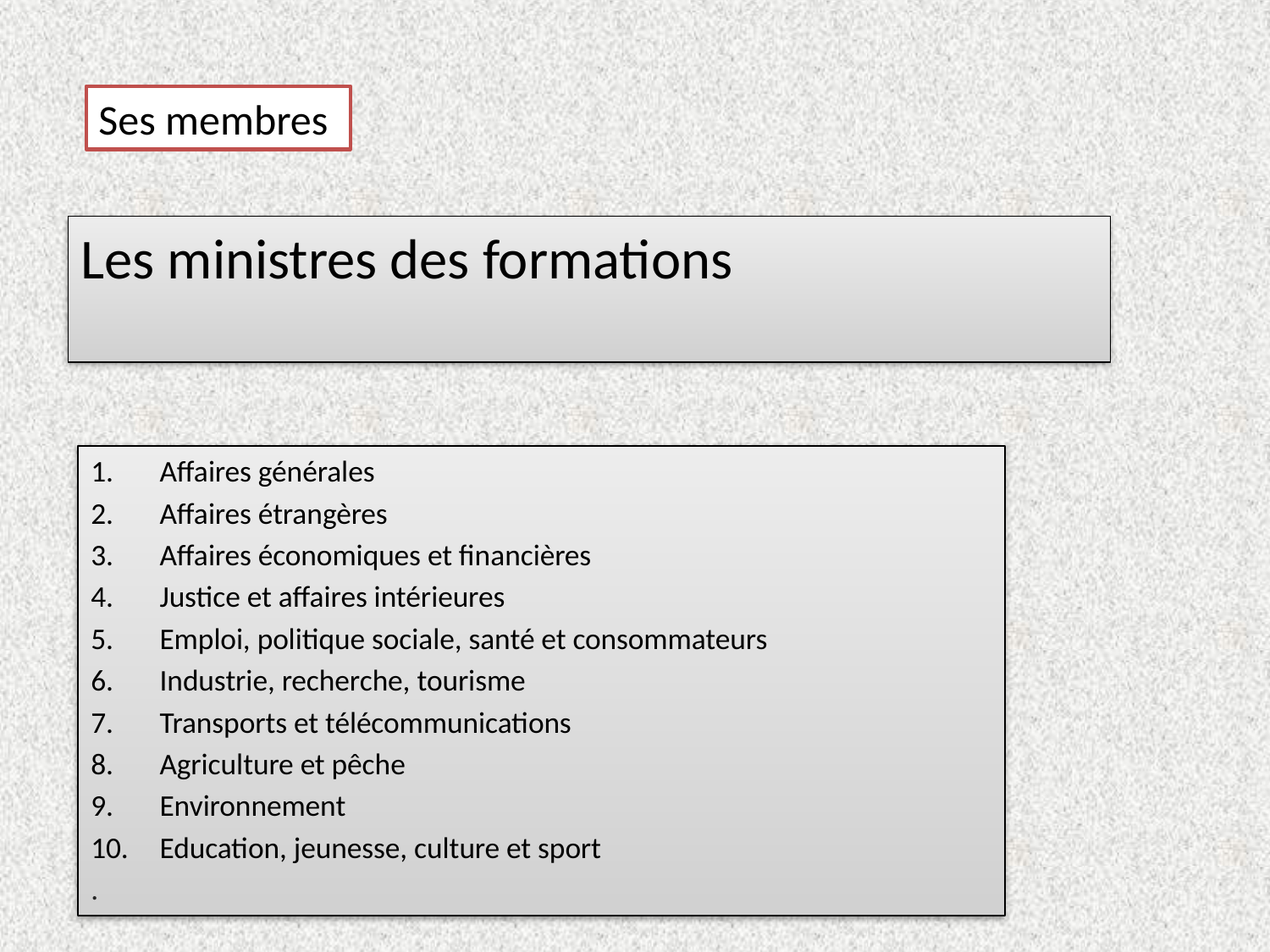

Ses membres
Les ministres des formations
Affaires générales
Affaires étrangères
Affaires économiques et financières
Justice et affaires intérieures
Emploi, politique sociale, santé et consommateurs
Industrie, recherche, tourisme
Transports et télécommunications
Agriculture et pêche
Environnement
Education, jeunesse, culture et sport
.